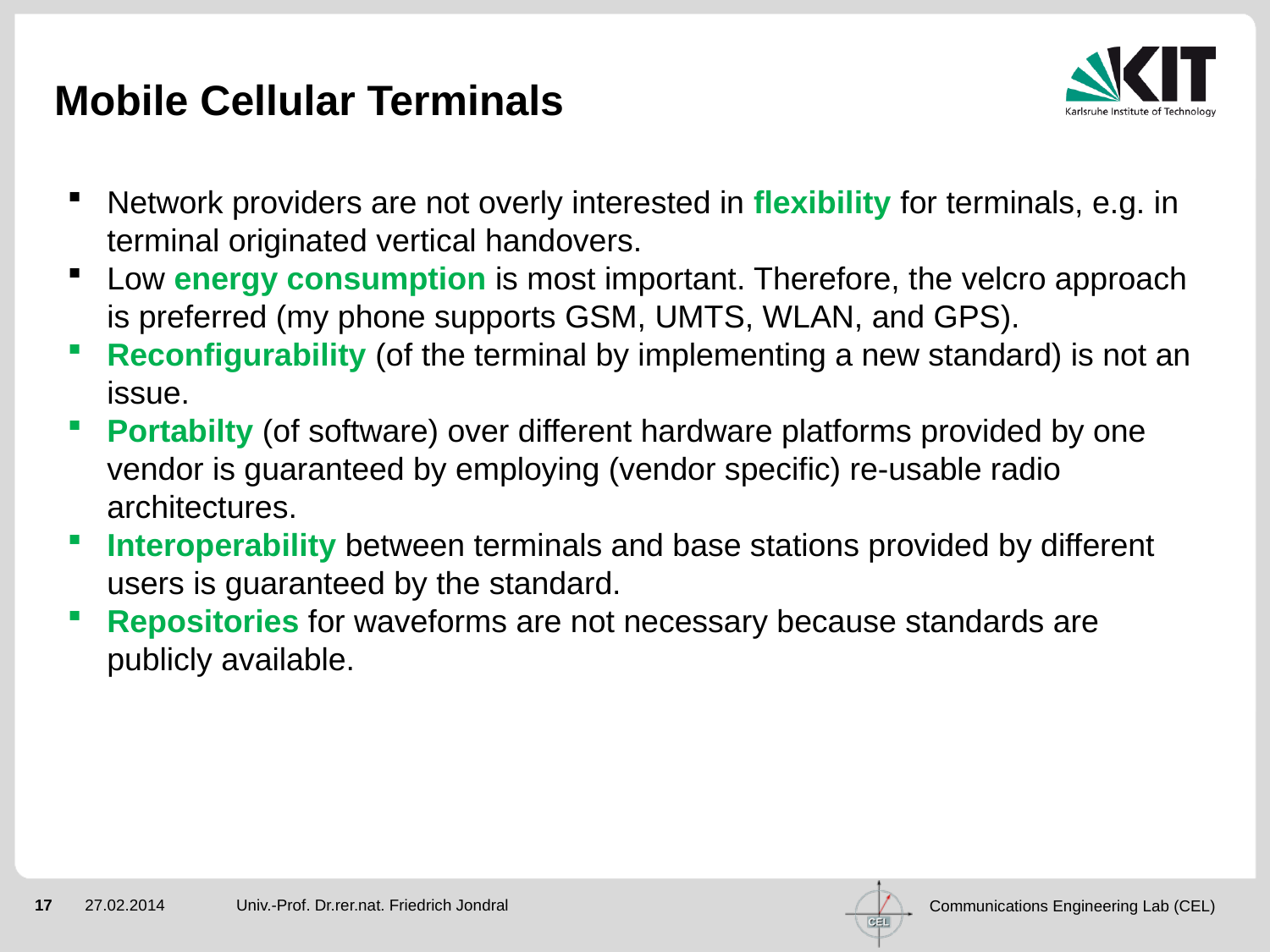

# Mobile Cellular Terminals
Network providers are not overly interested in flexibility for terminals, e.g. in terminal originated vertical handovers.
Low energy consumption is most important. Therefore, the velcro approach is preferred (my phone supports GSM, UMTS, WLAN, and GPS).
Reconfigurability (of the terminal by implementing a new standard) is not an issue.
Portabilty (of software) over different hardware platforms provided by one vendor is guaranteed by employing (vendor specific) re-usable radio architectures.
Interoperability between terminals and base stations provided by different users is guaranteed by the standard.
Repositories for waveforms are not necessary because standards are publicly available.
Univ.-Prof. Dr.rer.nat. Friedrich Jondral